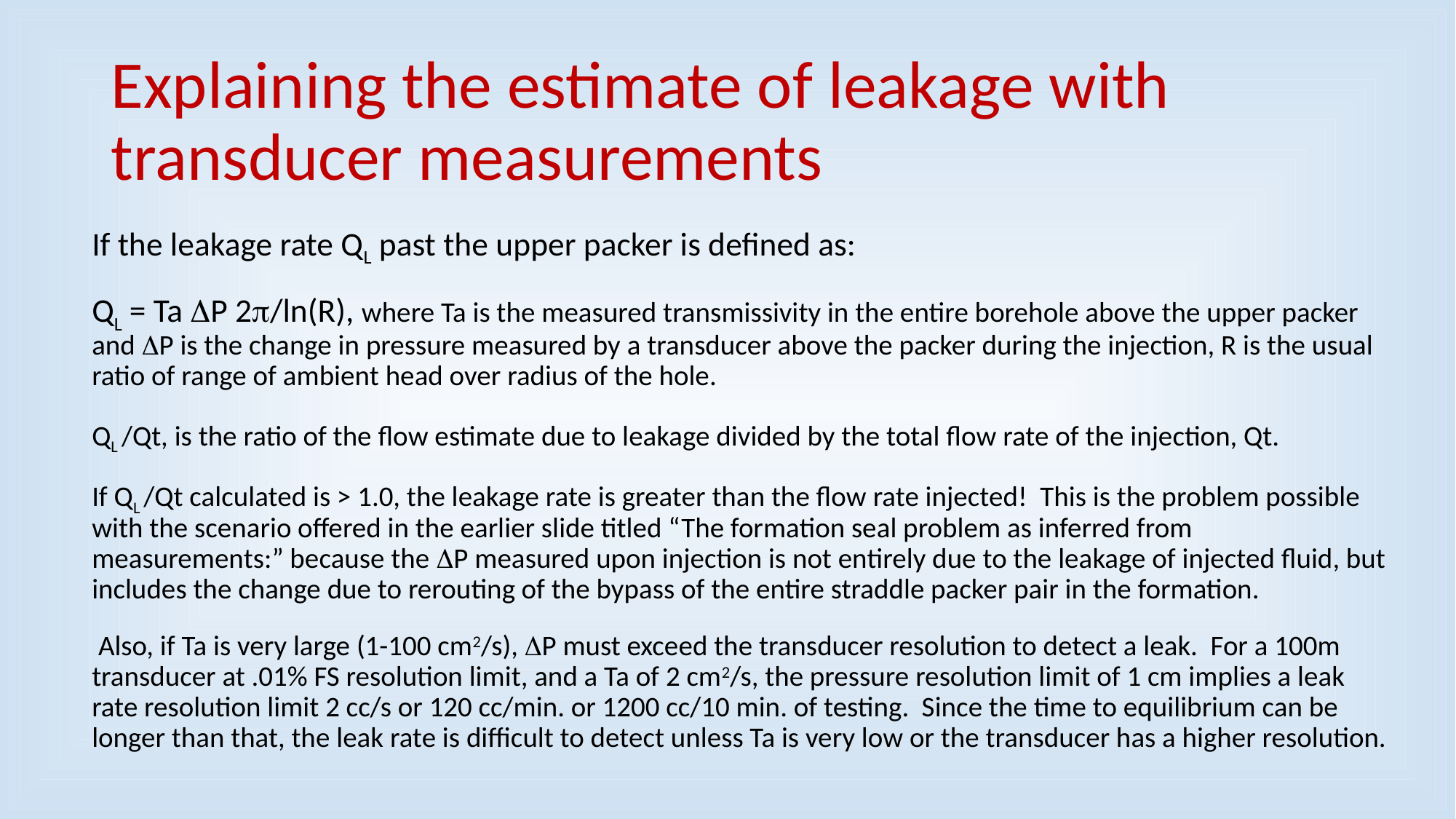

# Explaining the estimate of leakage with transducer measurements
If the leakage rate QL past the upper packer is defined as:
QL = Ta ΔP 2π/ln(R), where Ta is the measured transmissivity in the entire borehole above the upper packer and ΔP is the change in pressure measured by a transducer above the packer during the injection, R is the usual ratio of range of ambient head over radius of the hole.
QL /Qt, is the ratio of the flow estimate due to leakage divided by the total flow rate of the injection, Qt.
If QL /Qt calculated is > 1.0, the leakage rate is greater than the flow rate injected!  This is the problem possible with the scenario offered in the earlier slide titled “The formation seal problem as inferred from measurements:” because the ΔP measured upon injection is not entirely due to the leakage of injected fluid, but includes the change due to rerouting of the bypass of the entire straddle packer pair in the formation.
 Also, if Ta is very large (1-100 cm2/s), ΔP must exceed the transducer resolution to detect a leak.  For a 100m transducer at .01% FS resolution limit, and a Ta of 2 cm2/s, the pressure resolution limit of 1 cm implies a leak rate resolution limit 2 cc/s or 120 cc/min. or 1200 cc/10 min. of testing.  Since the time to equilibrium can be longer than that, the leak rate is difficult to detect unless Ta is very low or the transducer has a higher resolution.